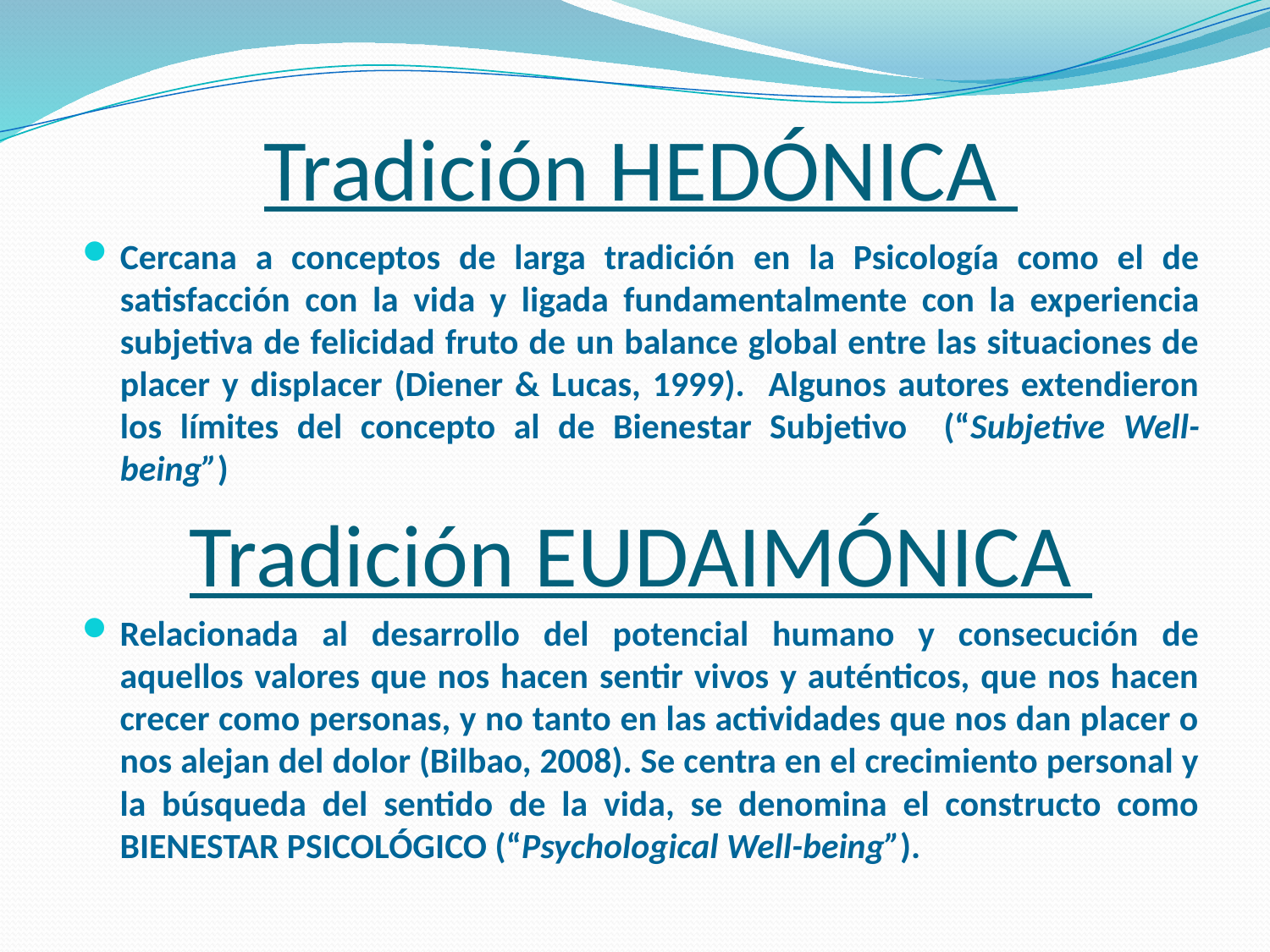

# Tradición HEDÓNICA
Cercana a conceptos de larga tradición en la Psicología como el de satisfacción con la vida y ligada fundamentalmente con la experiencia subjetiva de felicidad fruto de un balance global entre las situaciones de placer y displacer (Diener & Lucas, 1999).  Algunos autores extendieron los límites del concepto al de Bienestar Subjetivo  (“Subjetive Well-being”)
Tradición EUDAIMÓNICA
Relacionada al desarrollo del potencial humano y consecución de aquellos valores que nos hacen sentir vivos y auténticos, que nos hacen crecer como personas, y no tanto en las actividades que nos dan placer o nos alejan del dolor (Bilbao, 2008). Se centra en el crecimiento personal y la búsqueda del sentido de la vida, se denomina el constructo como BIENESTAR PSICOLÓGICO (“Psychological Well-being”).